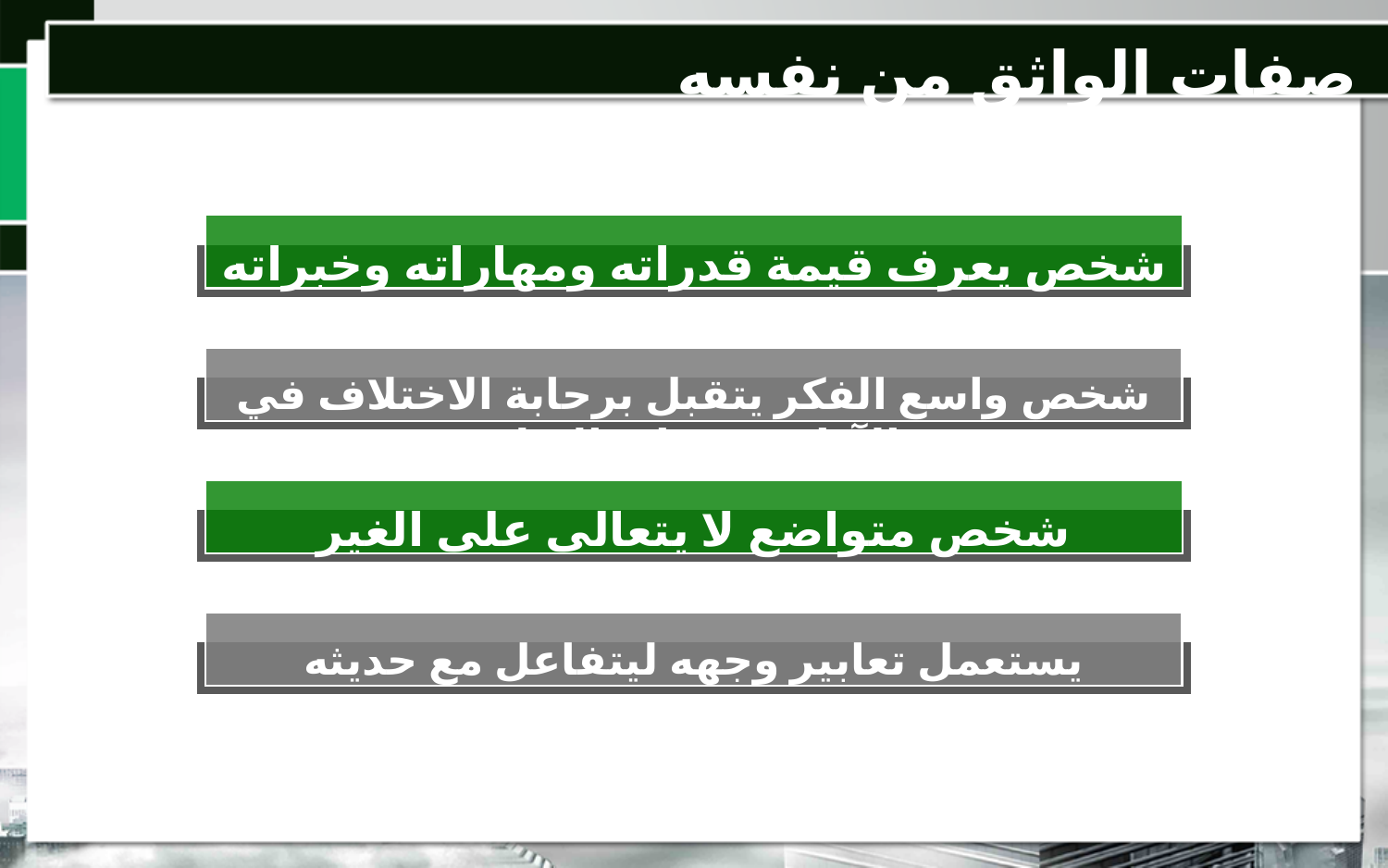

صفات الواثق من نفسه

شخص يعرف قيمة قدراته ومهاراته وخبراته الحقيقية

شخص واسع الفكر يتقبل برحابة الاختلاف في الآراء ووجهات النظر

شخص متواضع لا يتعالى على الغير

يستعمل تعابير وجهه ليتفاعل مع حديثه